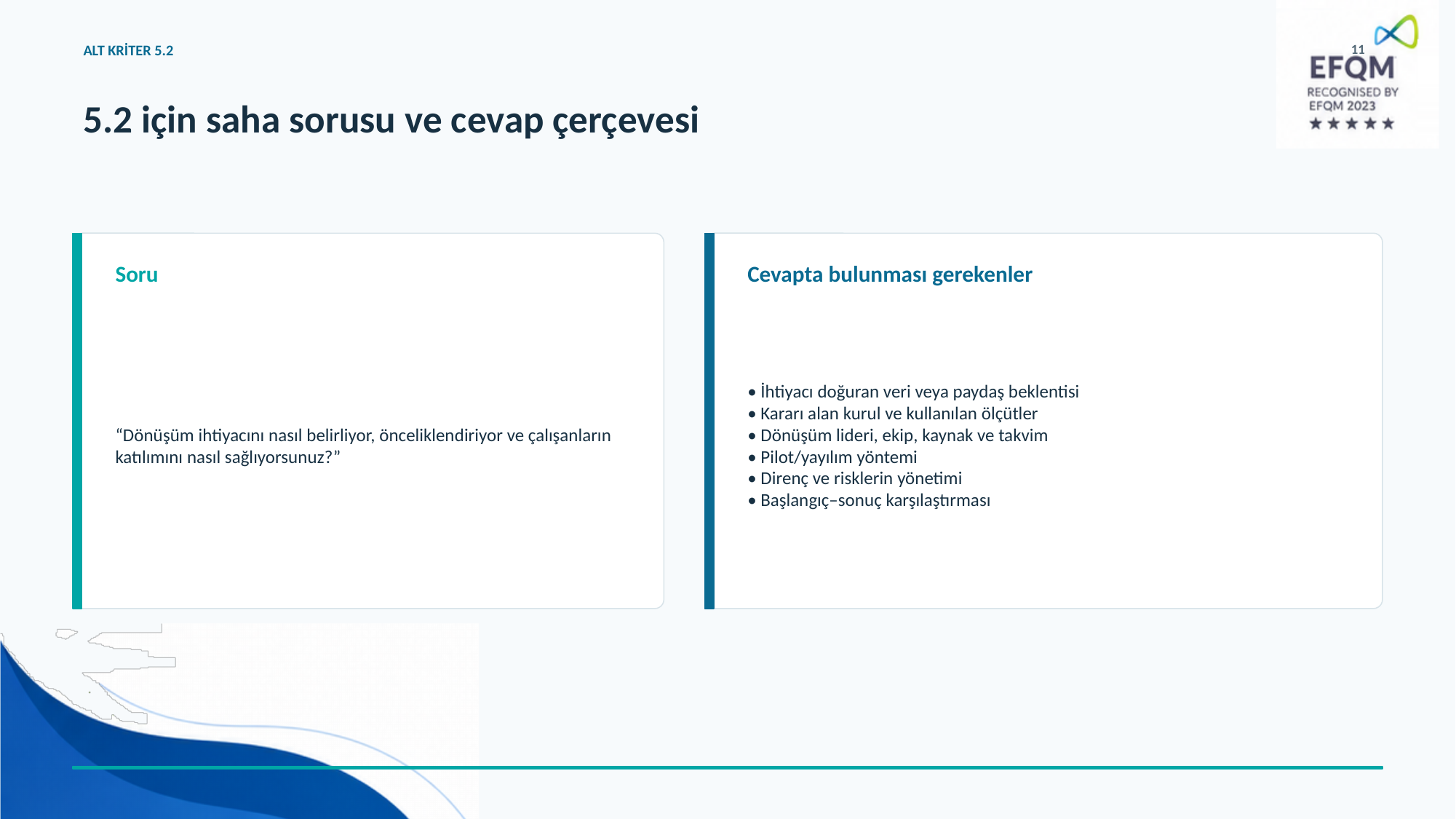

ALT KRİTER 5.2
11
5.2 için saha sorusu ve cevap çerçevesi

Soru
Cevapta bulunması gerekenler
“Dönüşüm ihtiyacını nasıl belirliyor, önceliklendiriyor ve çalışanların katılımını nasıl sağlıyorsunuz?”
• İhtiyacı doğuran veri veya paydaş beklentisi
• Kararı alan kurul ve kullanılan ölçütler
• Dönüşüm lideri, ekip, kaynak ve takvim
• Pilot/yayılım yöntemi
• Direnç ve risklerin yönetimi
• Başlangıç–sonuç karşılaştırması